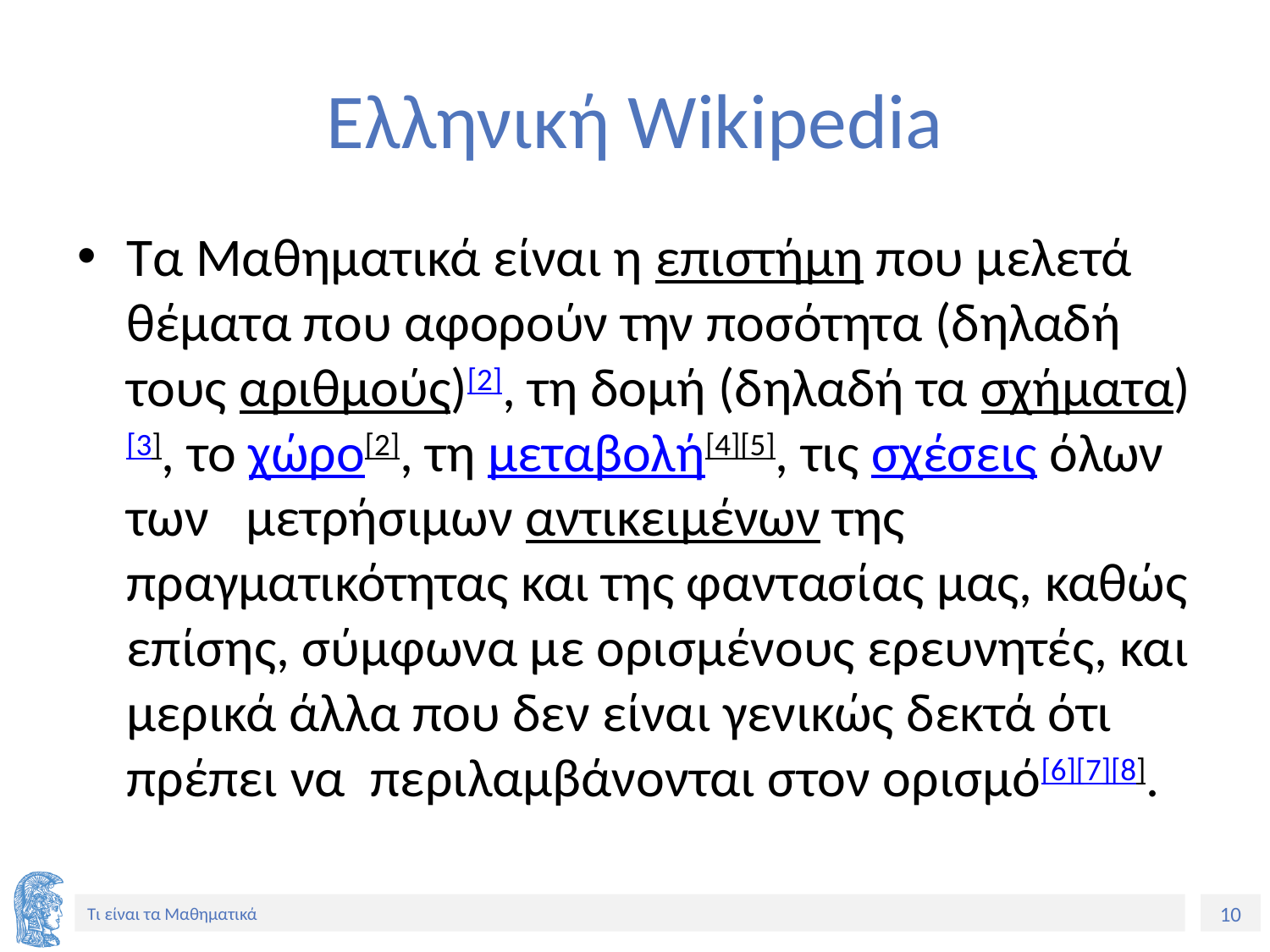

# Ελληνική Wikipedia
Τα Μαθηματικά είναι η επιστήμη που μελετά θέματα που αφορούν την ποσότητα (δηλαδή τους αριθμούς)[2], τη δομή (δηλαδή τα σχήματα)[3], το χώρο[2], τη μεταβολή[4][5], τις σχέσεις όλων των   μετρήσιμων αντικειμένων της πραγματικότητας και της φαντασίας μας, καθώς επίσης, σύμφωνα με ορισμένους ερευνητές, και μερικά άλλα που δεν είναι γενικώς δεκτά ότι πρέπει να  περιλαμβάνονται στον ορισμό[6][7][8].